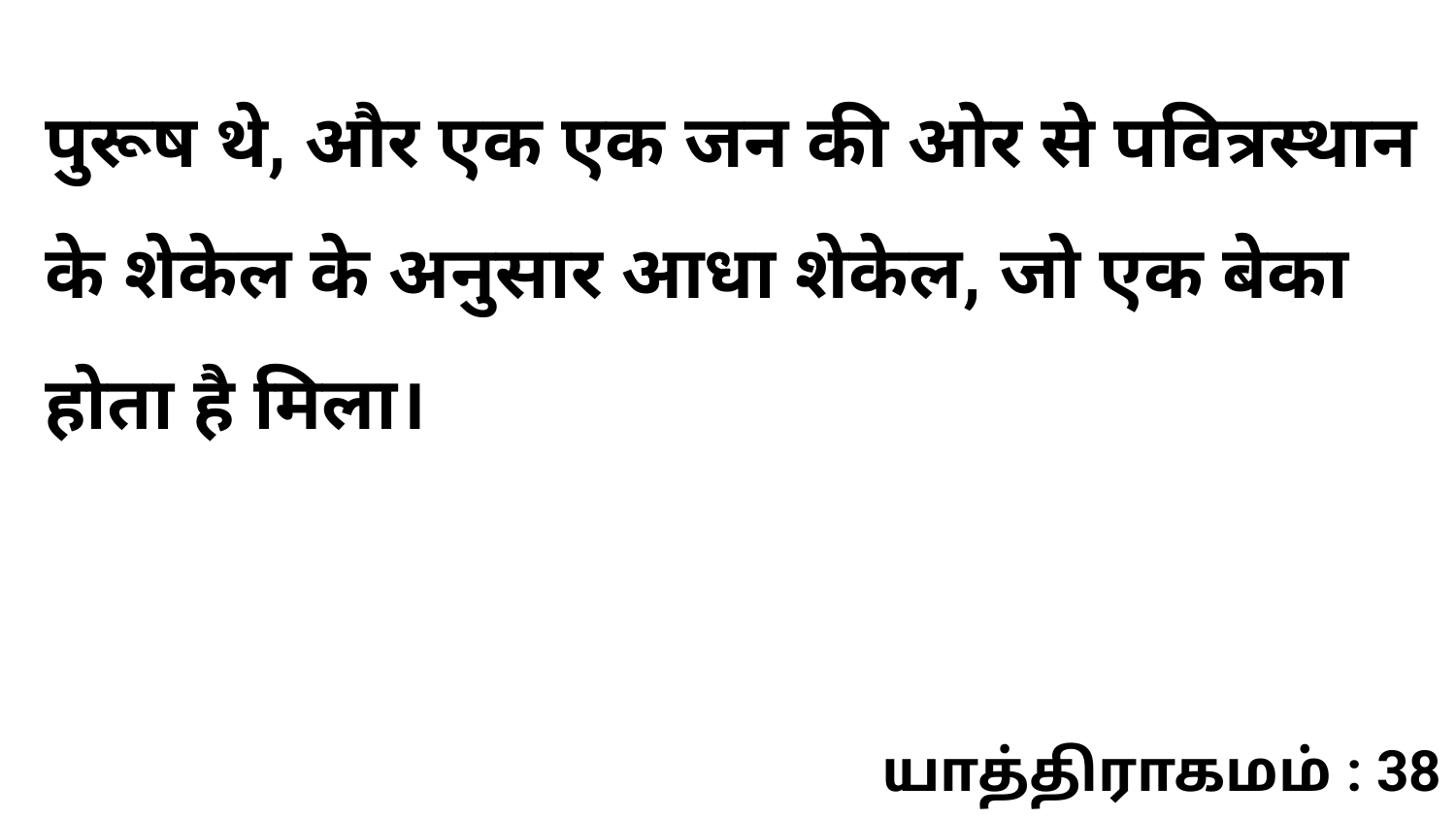

पुरूष थे, और एक एक जन की ओर से पवित्रस्थान के शेकेल के अनुसार आधा शेकेल, जो एक बेका होता है मिला।
யாத்திராகமம் : 38